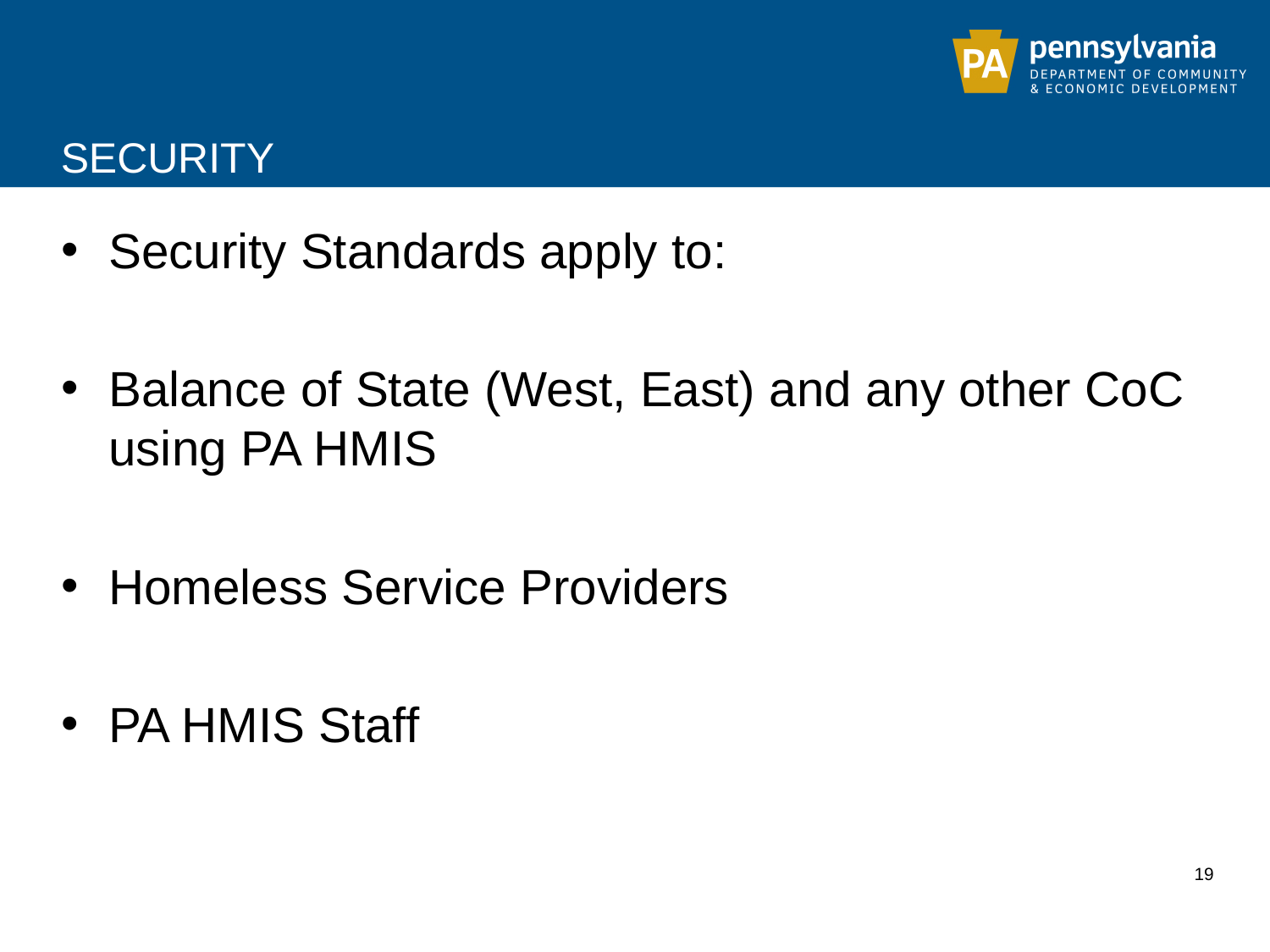

# security
Security Standards apply to:

Balance of State (West, East) and any other CoC using PA HMIS

Homeless Service Providers

PA HMIS Staff

19